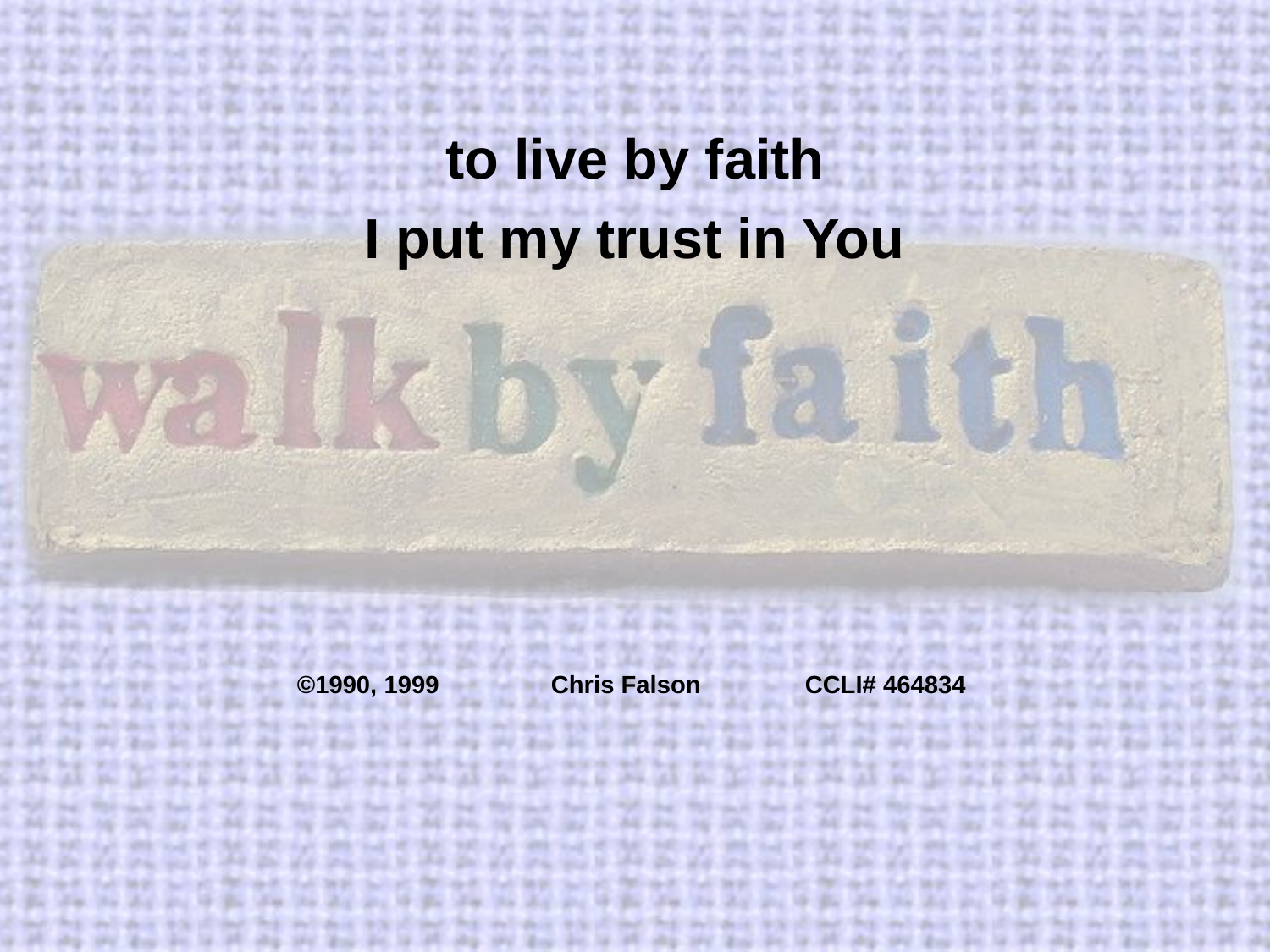

to live by faith
I put my trust in You

©1990, 1999	Chris Falson	CCLI# 464834